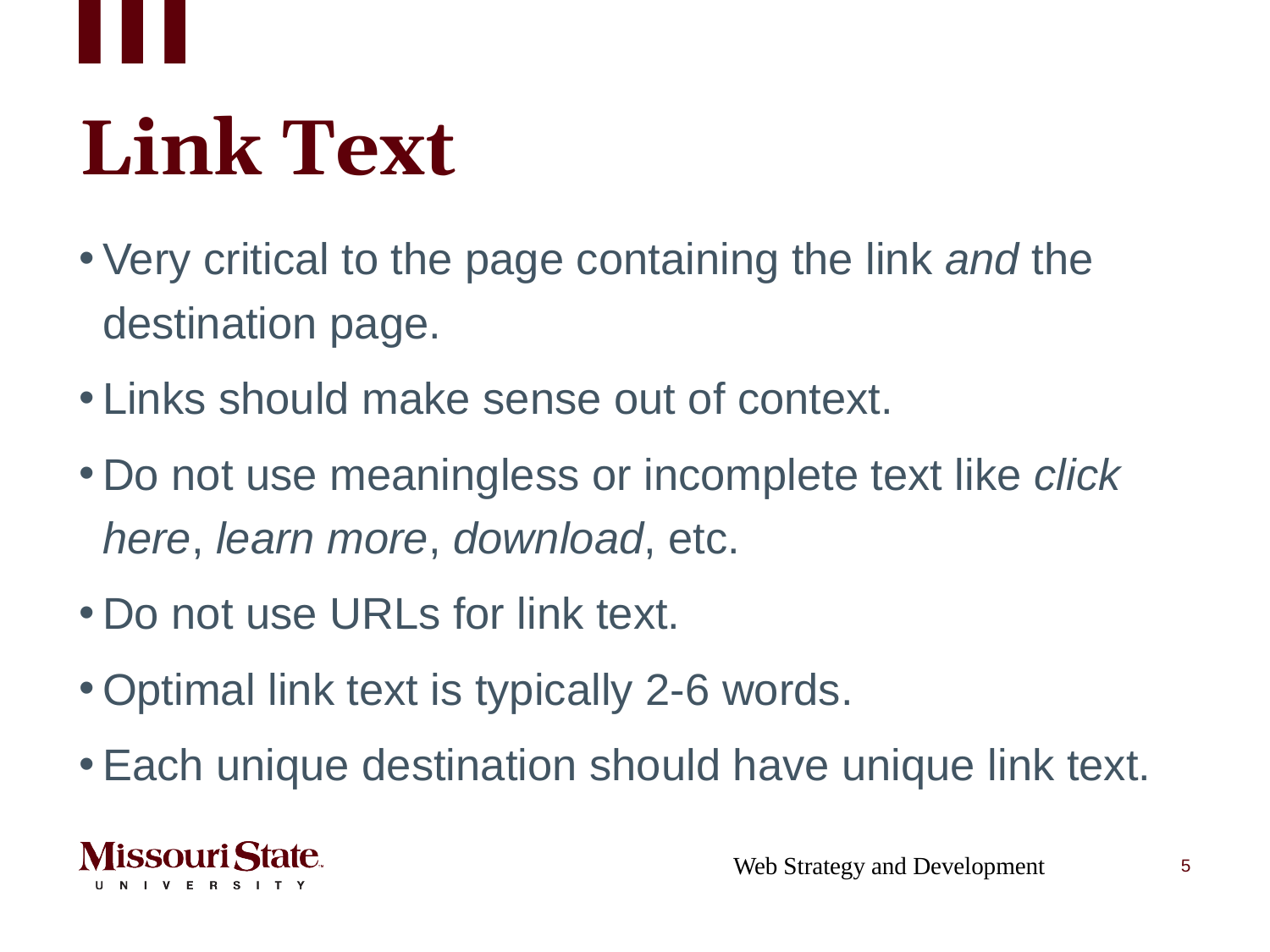

# Link Text
Very critical to the page containing the link and the destination page.
Links should make sense out of context.
Do not use meaningless or incomplete text like click here, learn more, download, etc.
Do not use URLs for link text.
Optimal link text is typically 2-6 words.
Each unique destination should have unique link text.
Web Strategy and Development
5